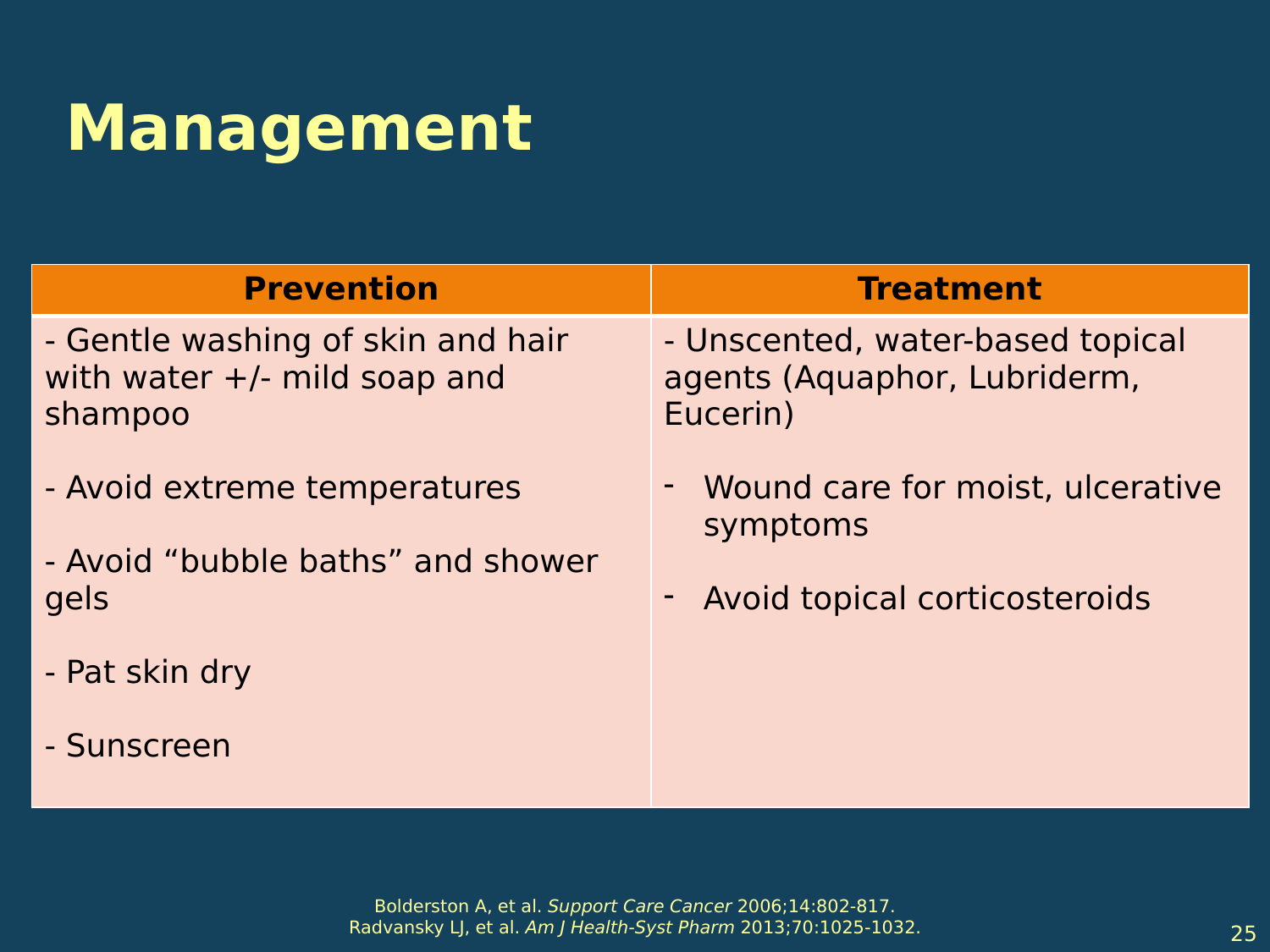

# Management
| Prevention | Treatment |
| --- | --- |
| - Gentle washing of skin and hair with water +/- mild soap and shampoo - Avoid extreme temperatures - Avoid “bubble baths” and shower gels - Pat skin dry - Sunscreen | - Unscented, water-based topical agents (Aquaphor, Lubriderm, Eucerin) Wound care for moist, ulcerative symptoms Avoid topical corticosteroids |
25
Bolderston A, et al. Support Care Cancer 2006;14:802-817.
Radvansky LJ, et al. Am J Health-Syst Pharm 2013;70:1025-1032.